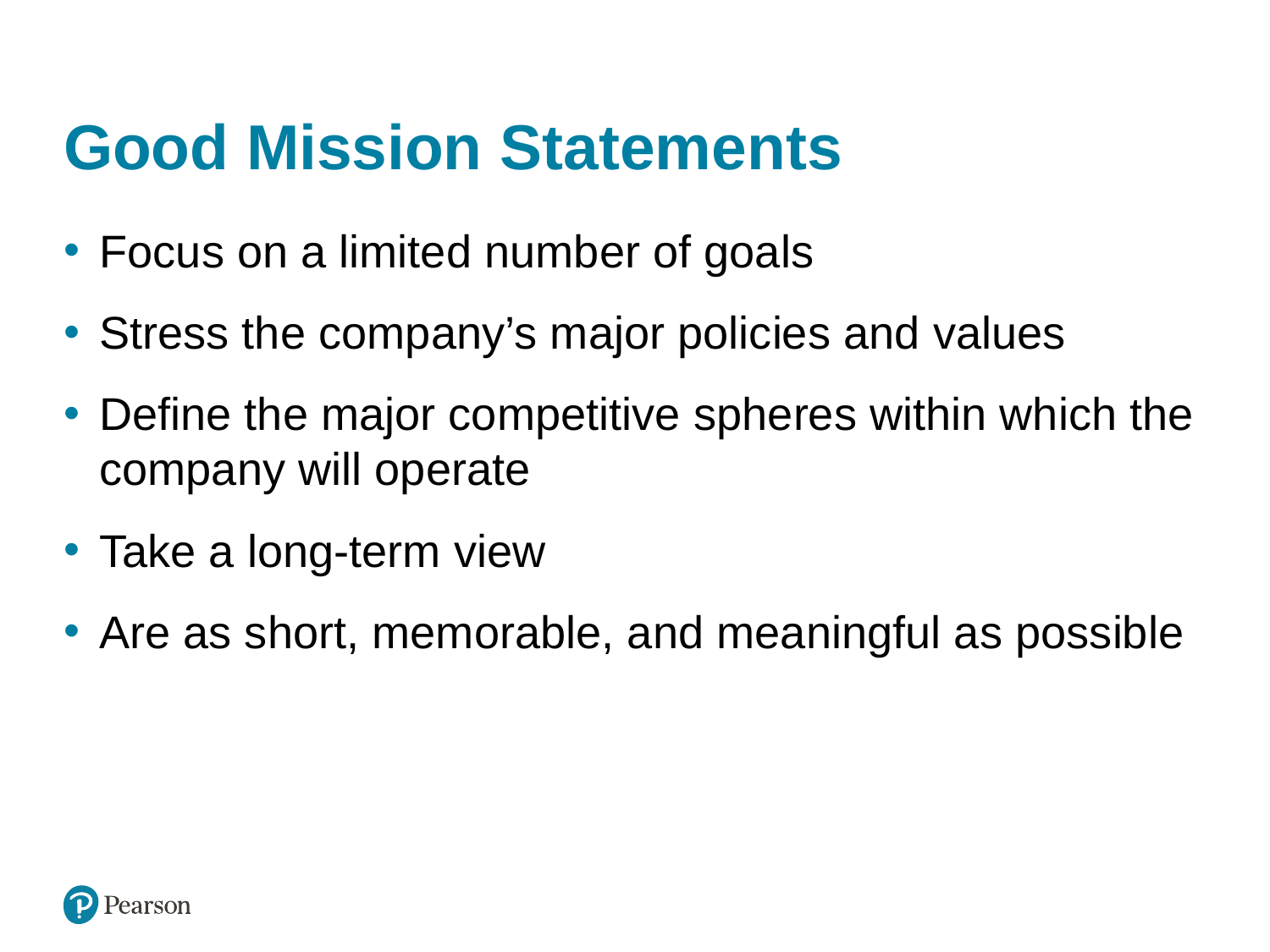

# Good Mission Statements
Focus on a limited number of goals
Stress the company’s major policies and values
Define the major competitive spheres within which the company will operate
Take a long-term view
Are as short, memorable, and meaningful as possible